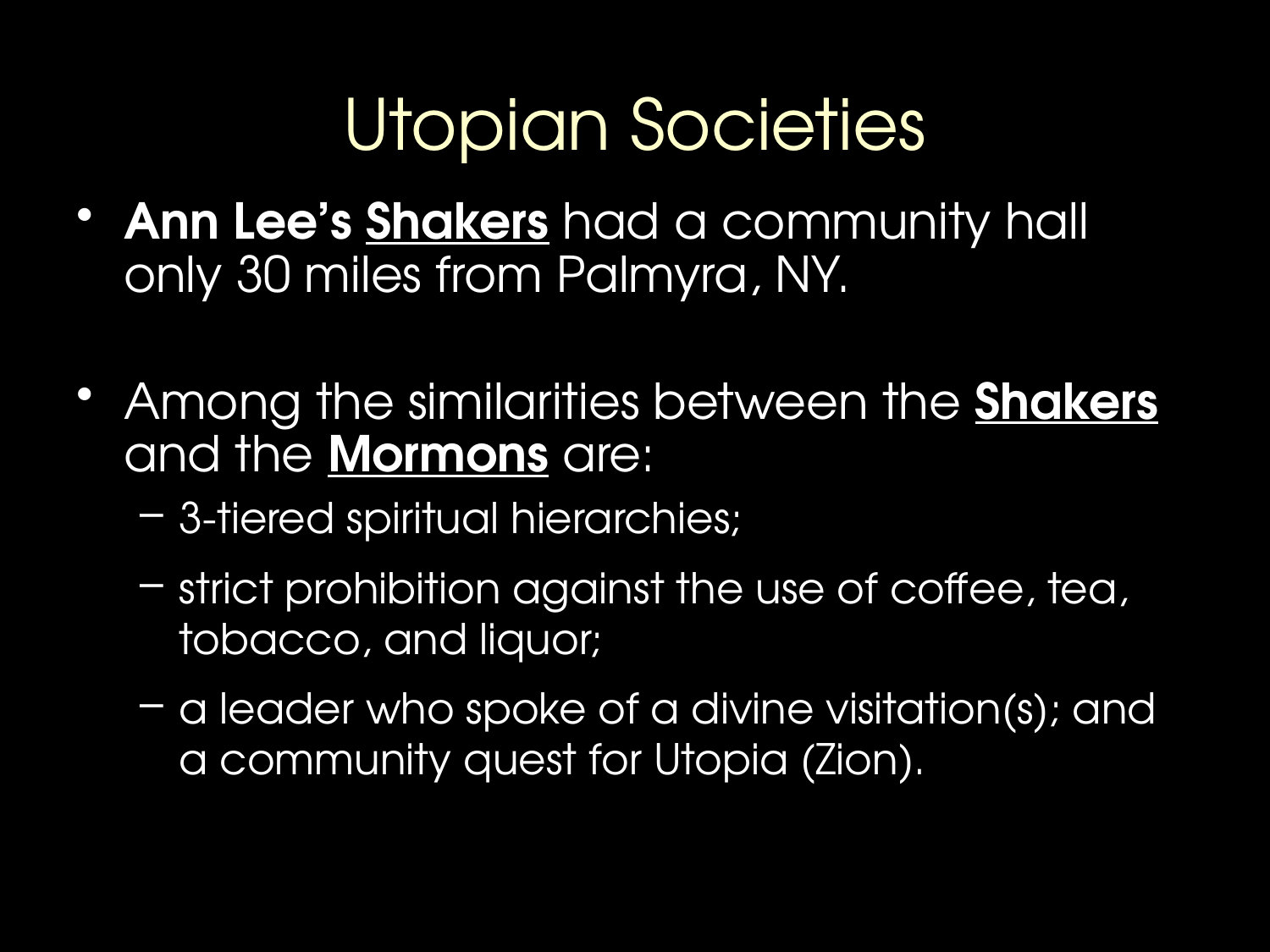

# Utopian Societies
Ann Lee’s Shakers had a community hall only 30 miles from Palmyra, NY.

Among the similarities between the Shakers and the Mormons are:
3-tiered spiritual hierarchies;
strict prohibition against the use of coffee, tea, tobacco, and liquor;
a leader who spoke of a divine visitation(s); and a community quest for Utopia (Zion).